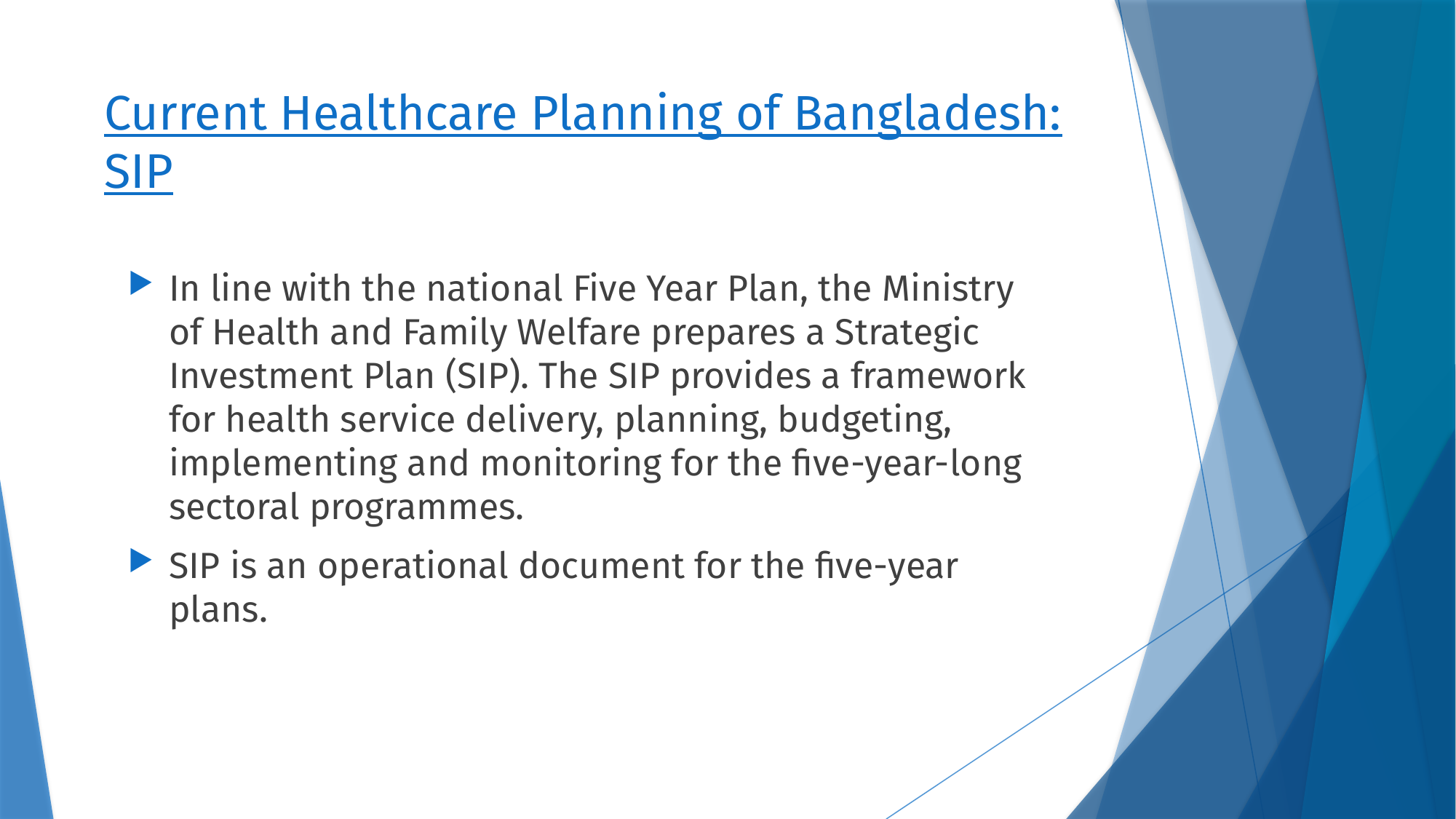

# Current Healthcare Planning of Bangladesh: SIP
In line with the national Five Year Plan, the Ministry of Health and Family Welfare prepares a Strategic Investment Plan (SIP). The SIP provides a framework for health service delivery, planning, budgeting, implementing and monitoring for the five-year-long sectoral programmes.
SIP is an operational document for the five-year plans.